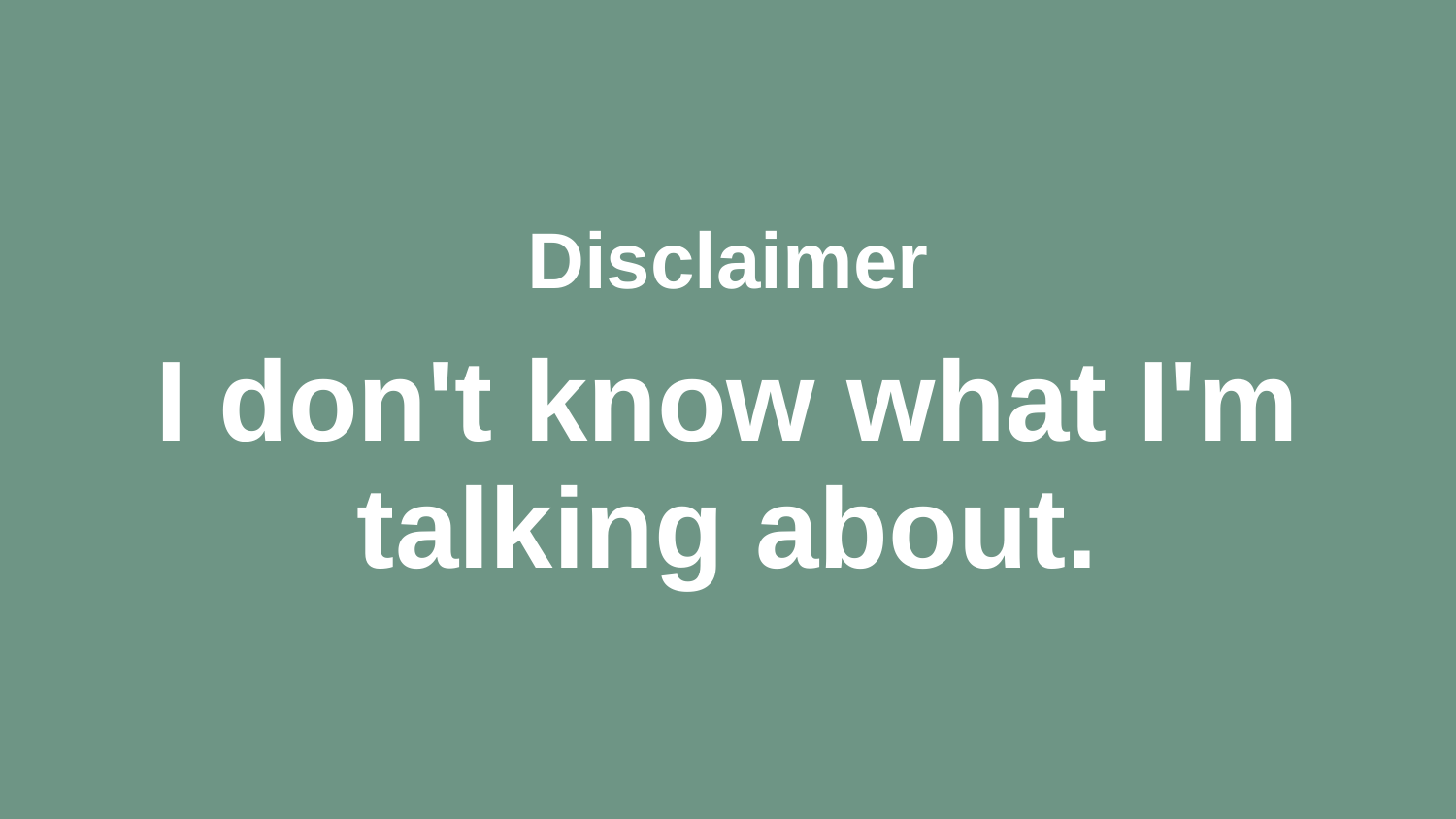

Disclaimer
I don't know what I'm talking about.